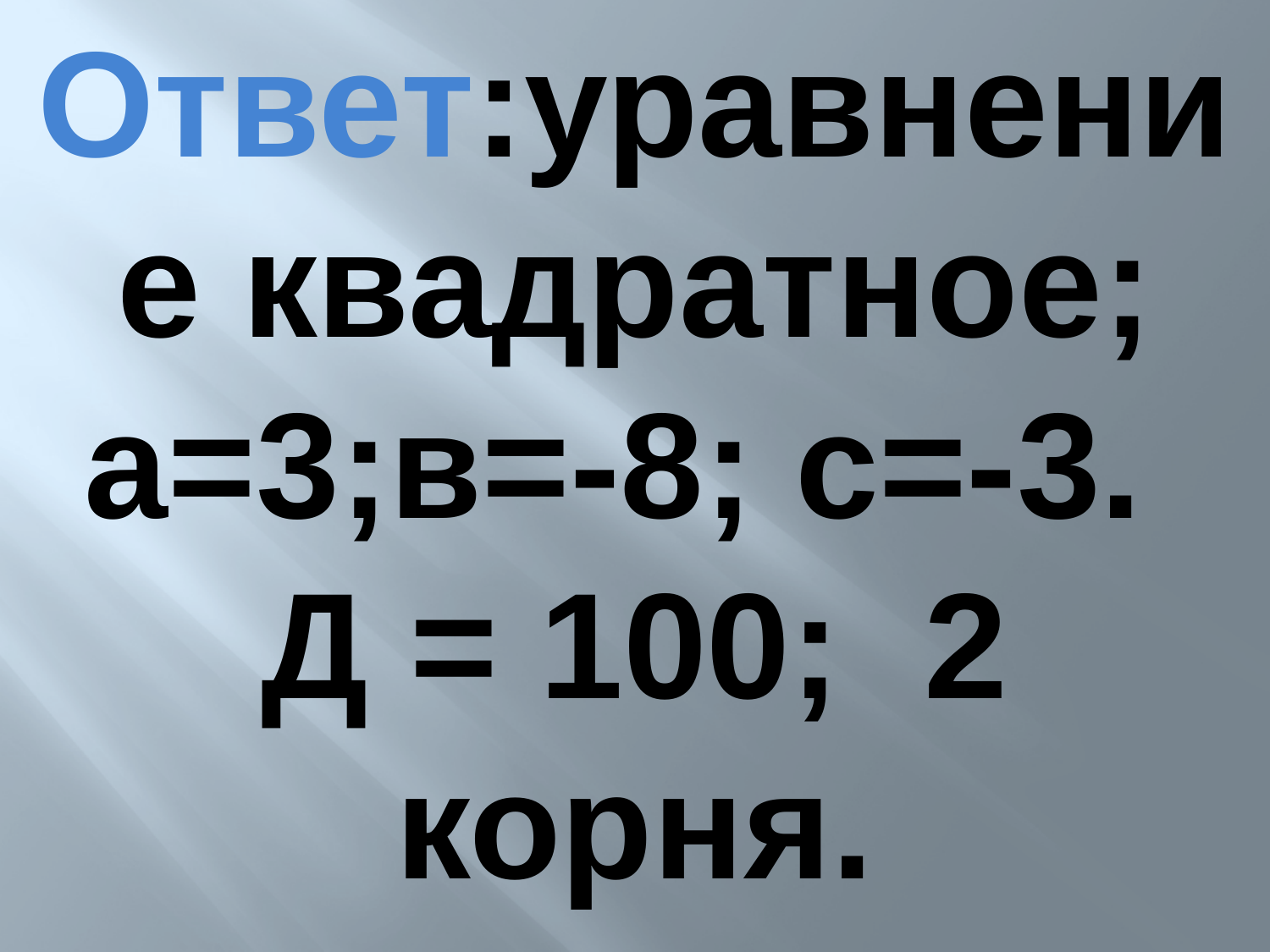

# Ответ:уравнение квадратное; а=3;в=-8; с=-3. Д = 100;  2 корня.